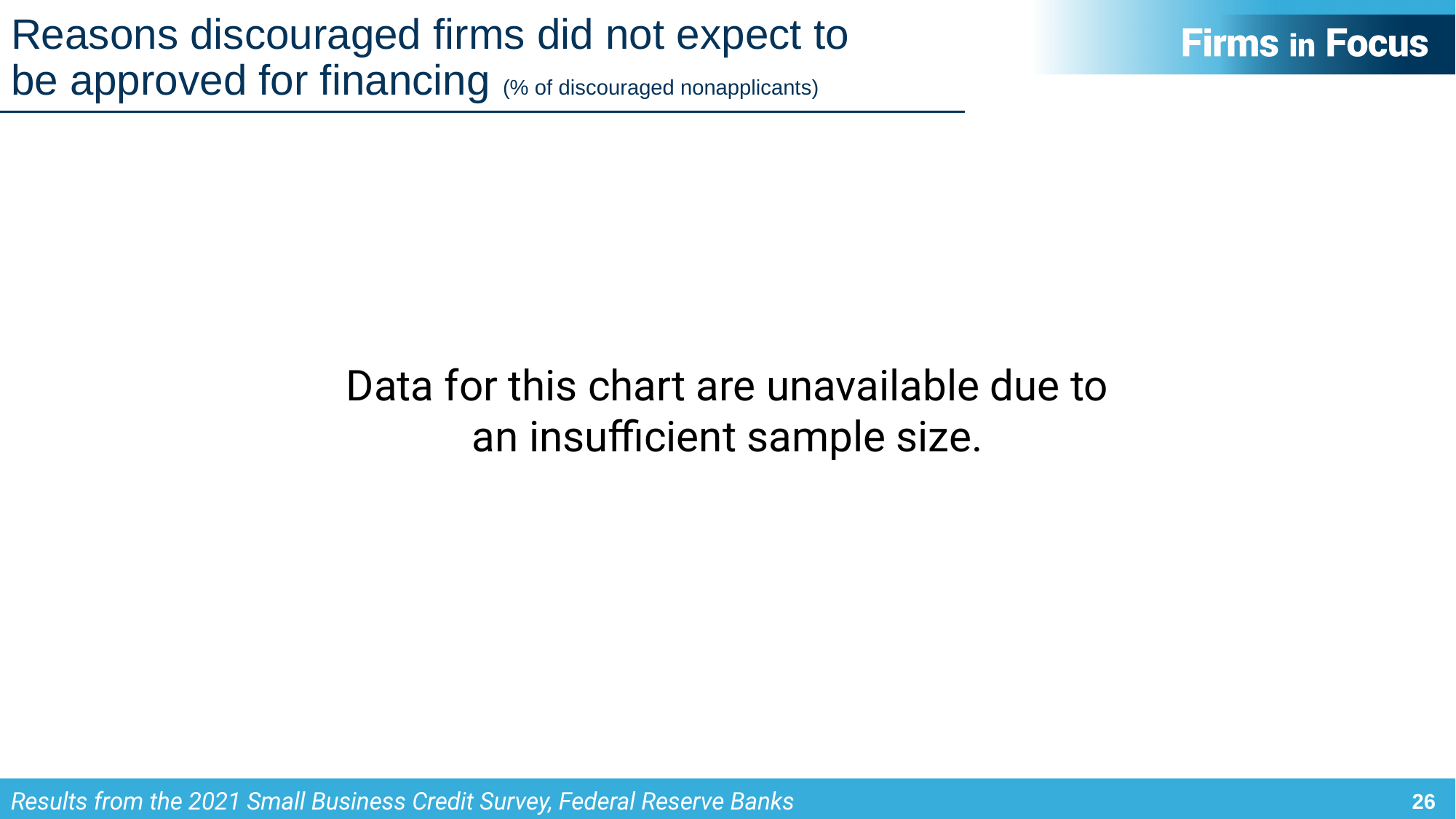

# Reasons discouraged firms did not expect to be approved for financing (% of discouraged nonapplicants)
Data for this chart are unavailable due to an insufficient sample size.